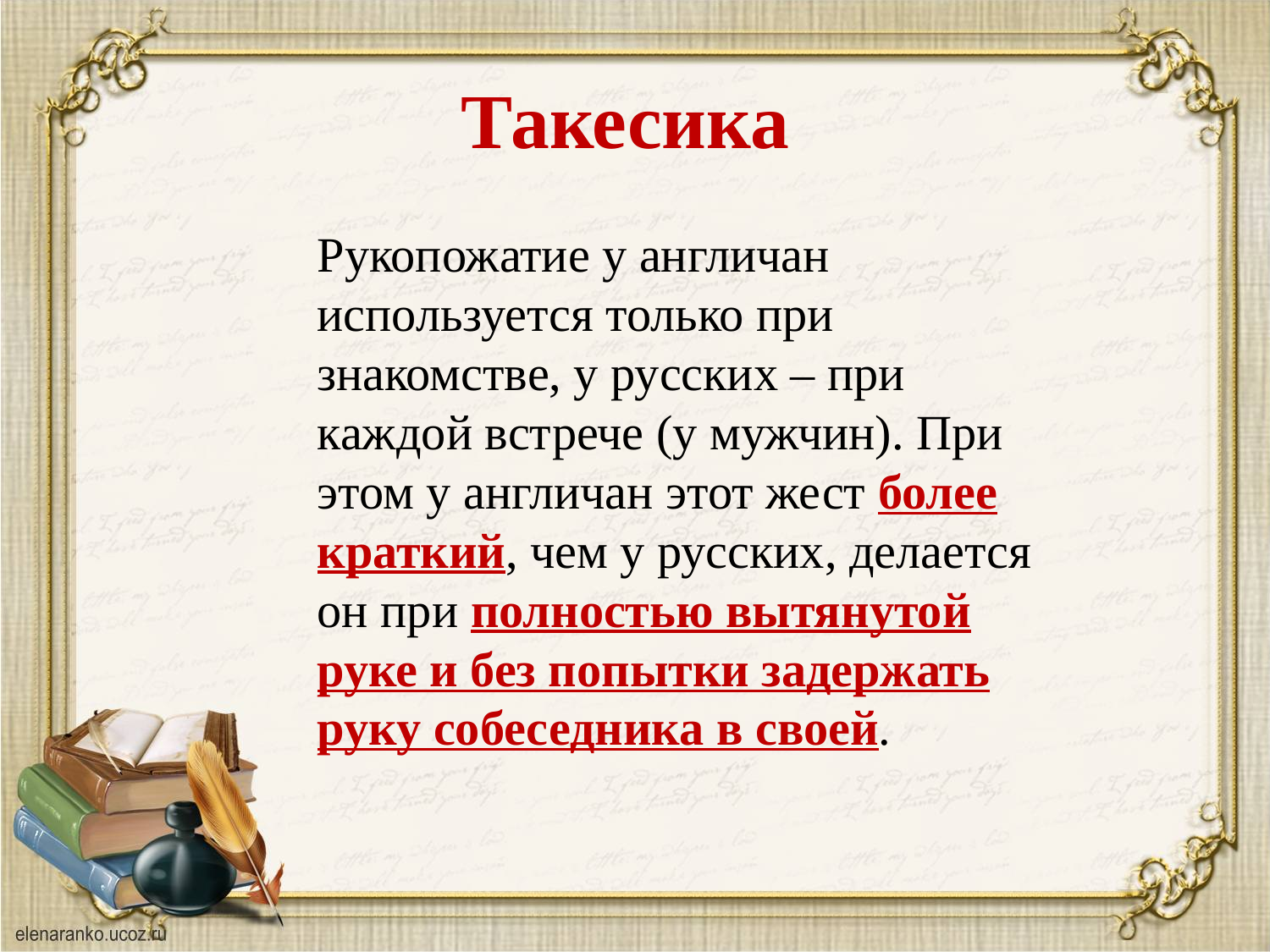

# Такесика
Рукопожатие у англичан используется только при знакомстве, у русских – при каждой встрече (у мужчин). При этом у англичан этот жест более краткий, чем у русских, делается он при полностью вытянутой руке и без попытки задержать руку собеседника в своей.